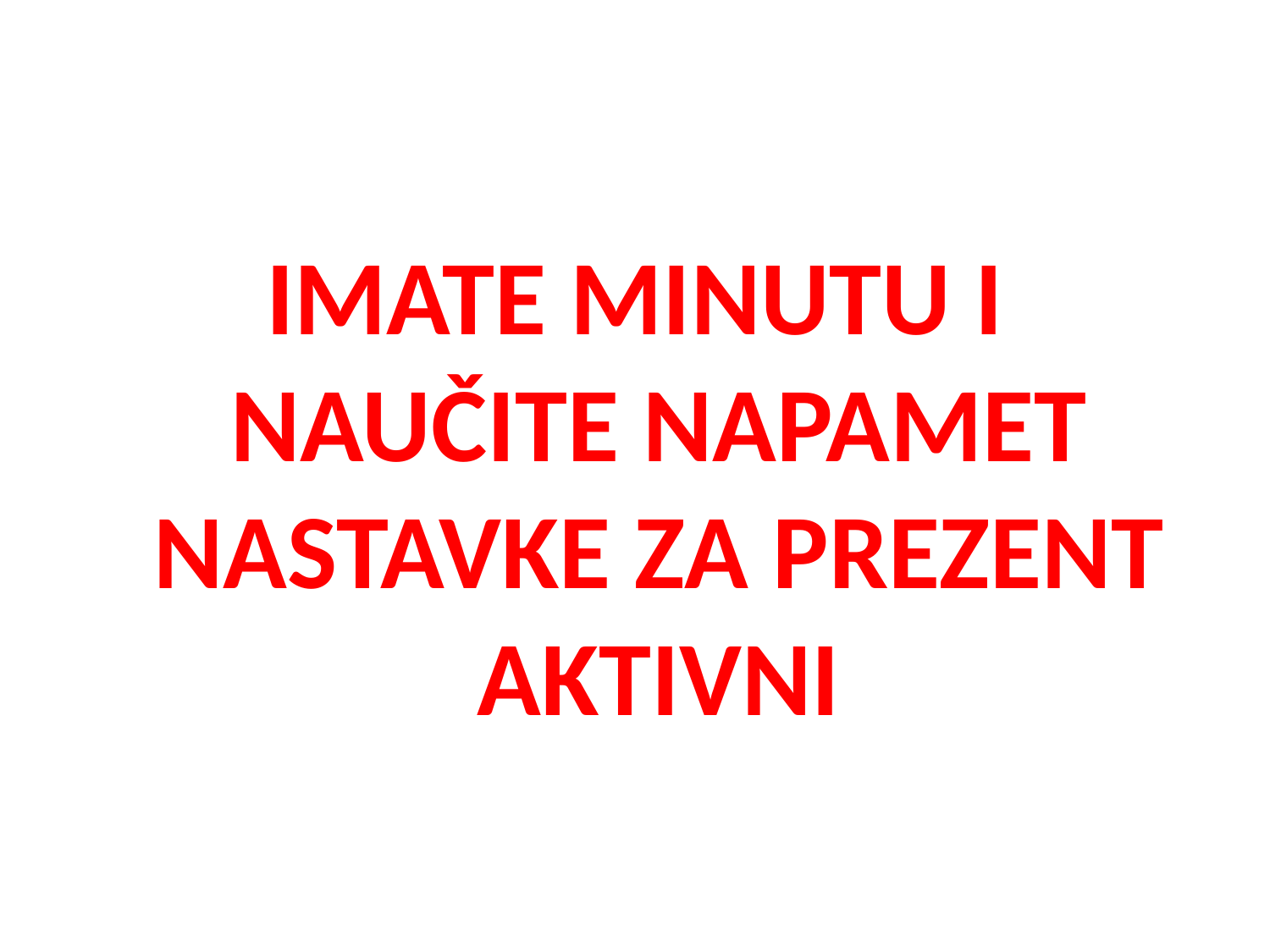

#
IMATE MINUTU I NAUČITE NAPAMET NASTAVKE ZA PREZENT AKTIVNI